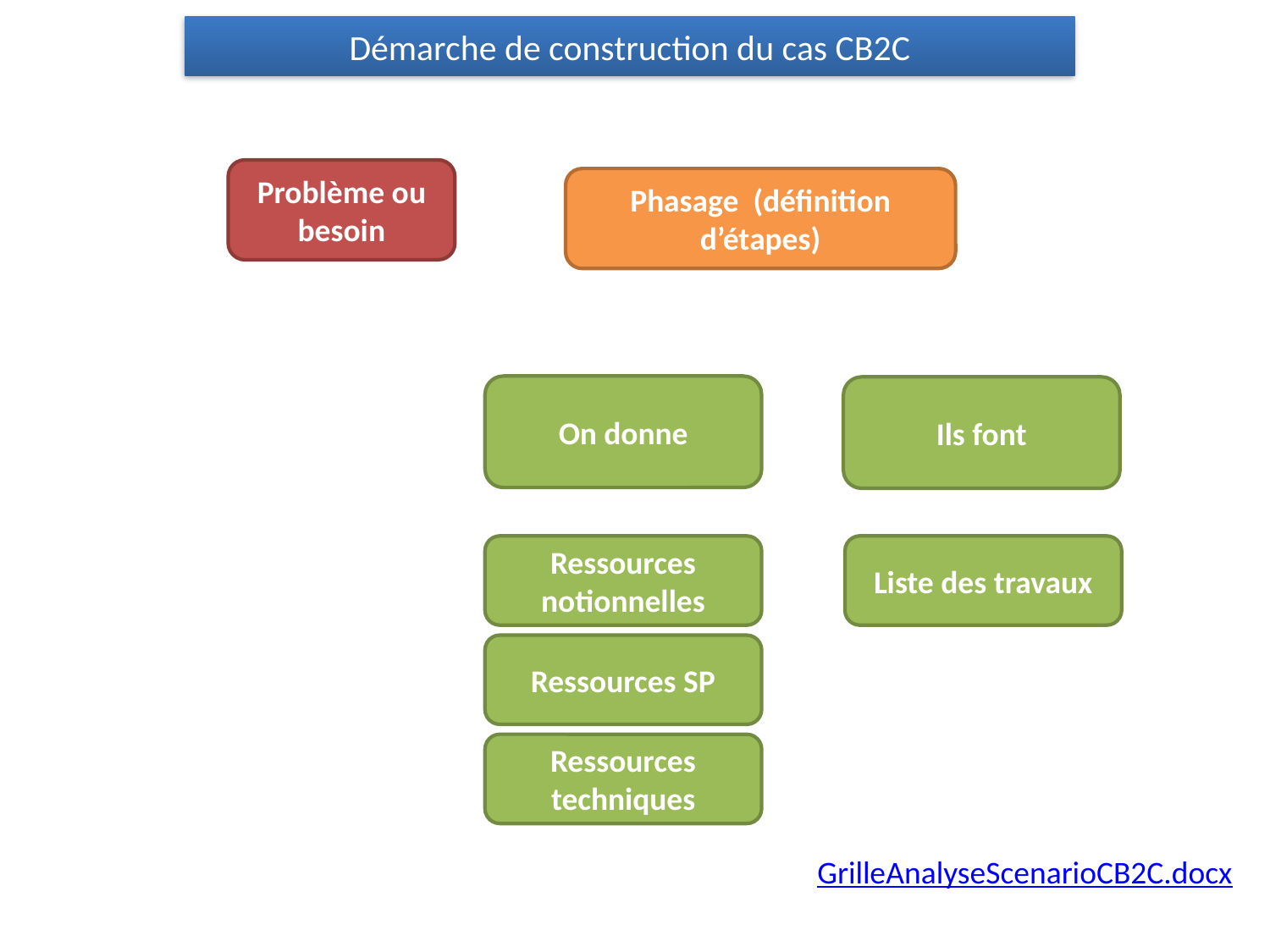

Démarche de construction du cas CB2C
Problème ou besoin
Phasage  (définition d’étapes)
On donne
Ils font
Ressources notionnelles
Liste des travaux
Ressources SP
Ressources techniques
GrilleAnalyseScenarioCB2C.docx